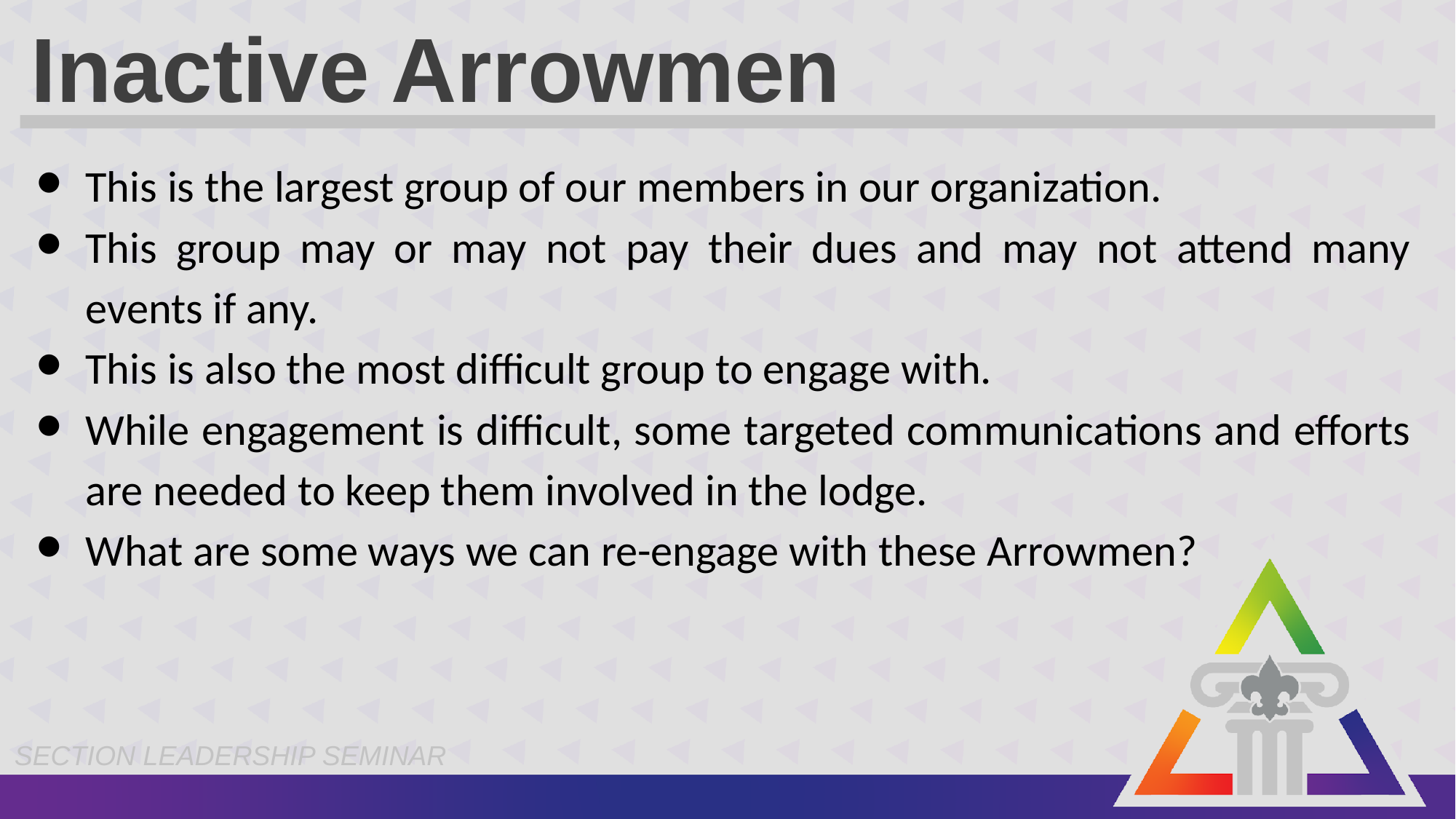

# Inactive Arrowmen
This is the largest group of our members in our organization.
This group may or may not pay their dues and may not attend many events if any.
This is also the most difficult group to engage with.
While engagement is difficult, some targeted communications and efforts are needed to keep them involved in the lodge.
What are some ways we can re-engage with these Arrowmen?